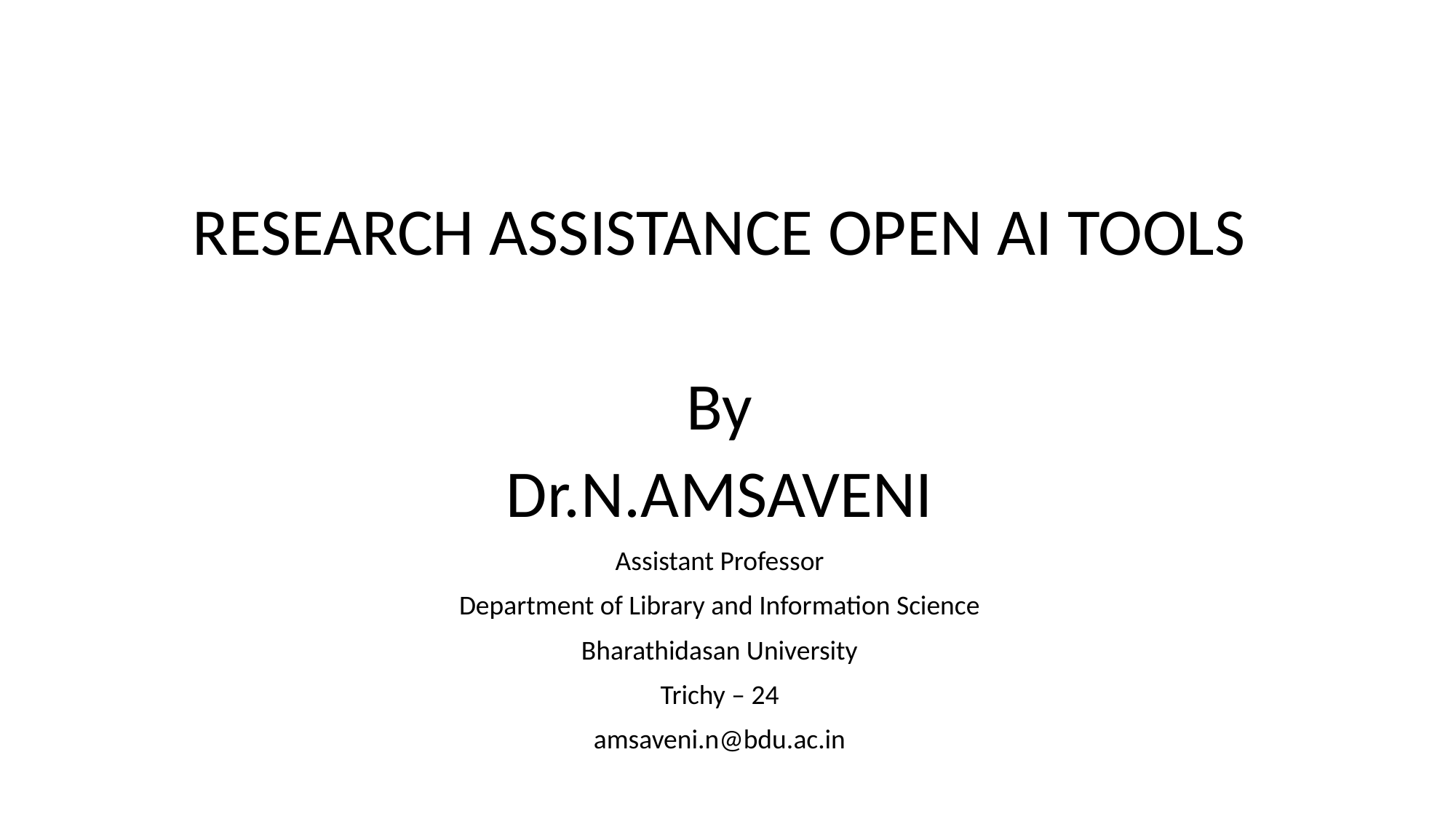

RESEARCH ASSISTANCE OPEN AI TOOLS

By
Dr.N.AMSAVENI
Assistant Professor
Department of Library and Information Science
Bharathidasan University
Trichy – 24
amsaveni.n@bdu.ac.in